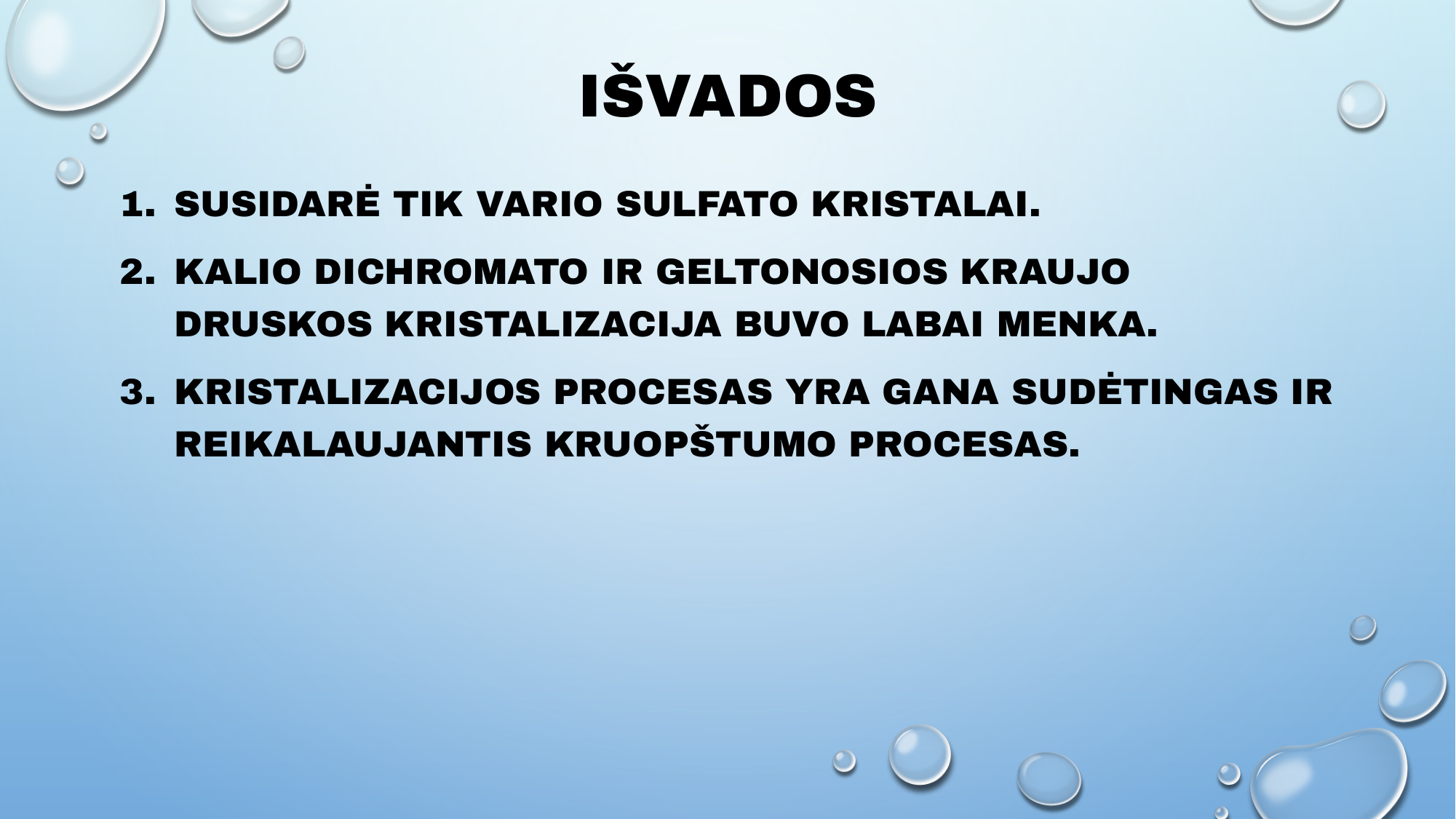

# išvados
Susidarė tik vario sulfato kristalai.
Kalio dichromato ir geltonosios kraujo druskos kristalizacija buvo labai menka.
Kristalizacijos procesas yra gana sudėtingas ir reikalaujantis kruopštumo procesas.